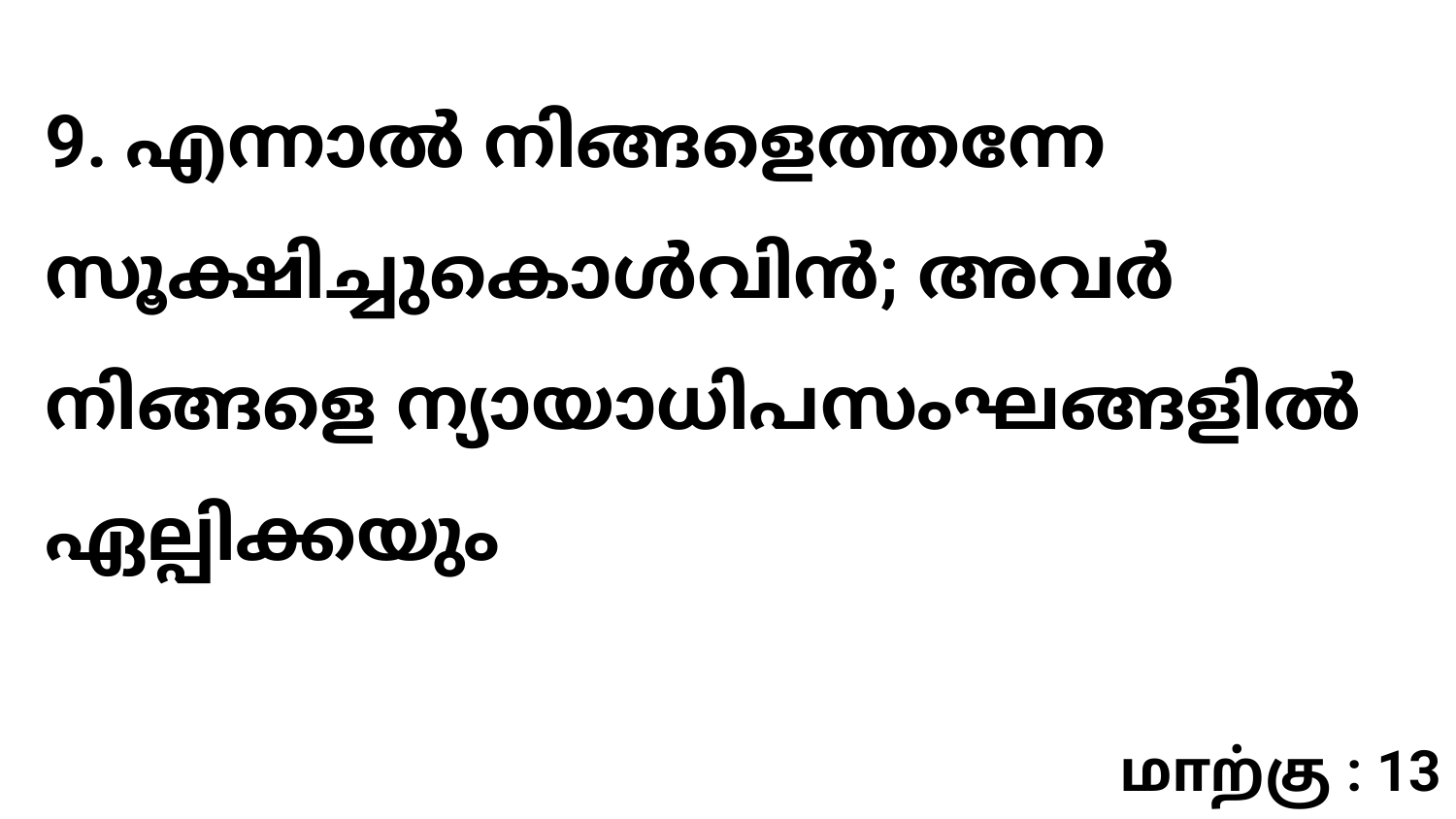

9. എന്നാൽ നിങ്ങളെത്തന്നേ സൂക്ഷിച്ചുകൊൾവിൻ; അവർ നിങ്ങളെ ന്യായാധിപസംഘങ്ങളിൽ ഏല്പിക്കയും
மாற்கு : 13